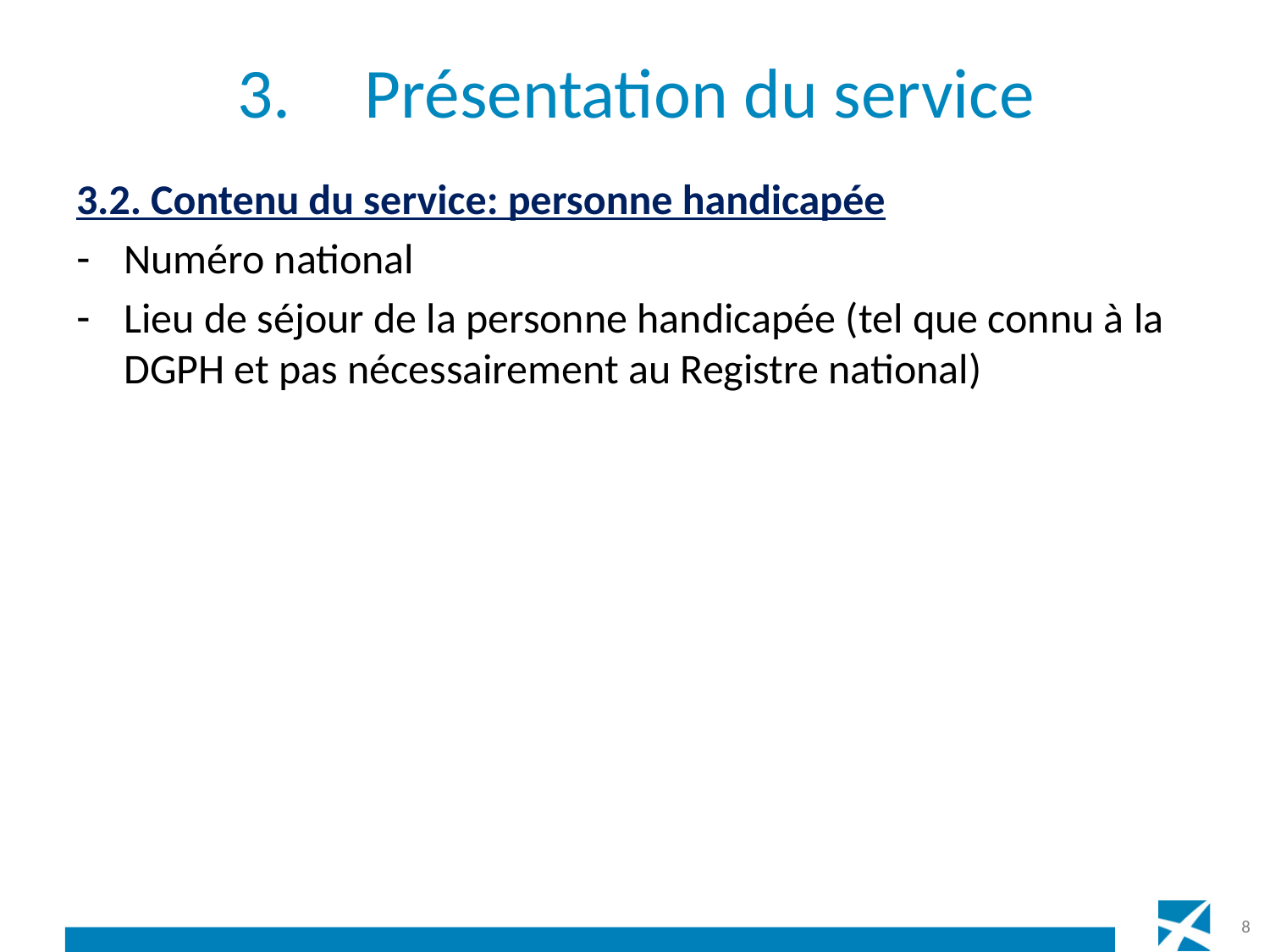

# 3.	Présentation du service
3.2. Contenu du service: personne handicapée
Numéro national
Lieu de séjour de la personne handicapée (tel que connu à la DGPH et pas nécessairement au Registre national)

8